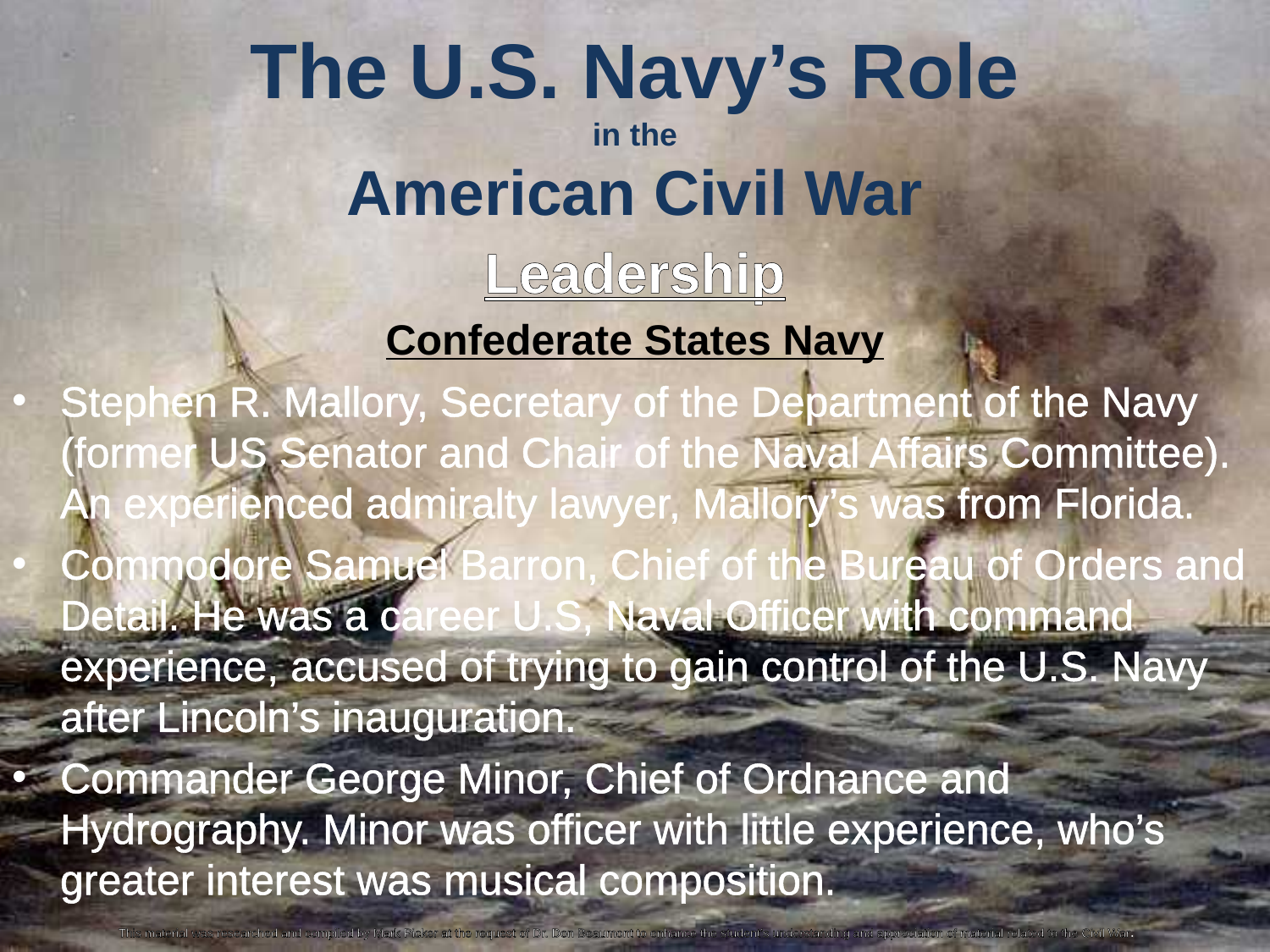

The U.S. Navy’s Role
in the
American Civil War
Leadership
Confederate States Navy
Stephen R. Mallory, Secretary of the Department of the Navy (former US Senator and Chair of the Naval Affairs Committee). An experienced admiralty lawyer, Mallory’s was from Florida.
Commodore Samuel Barron, Chief of the Bureau of Orders and Detail. He was a career U.S, Naval Officer with command experience, accused of trying to gain control of the U.S. Navy after Lincoln’s inauguration.
Commander George Minor, Chief of Ordnance and Hydrography. Minor was officer with little experience, who’s greater interest was musical composition.
This material was researched and compiled by Mark Picker at the request of Dr. Don Beaumont to enhance the student’s understanding and appreciation of material related to the Civil War.